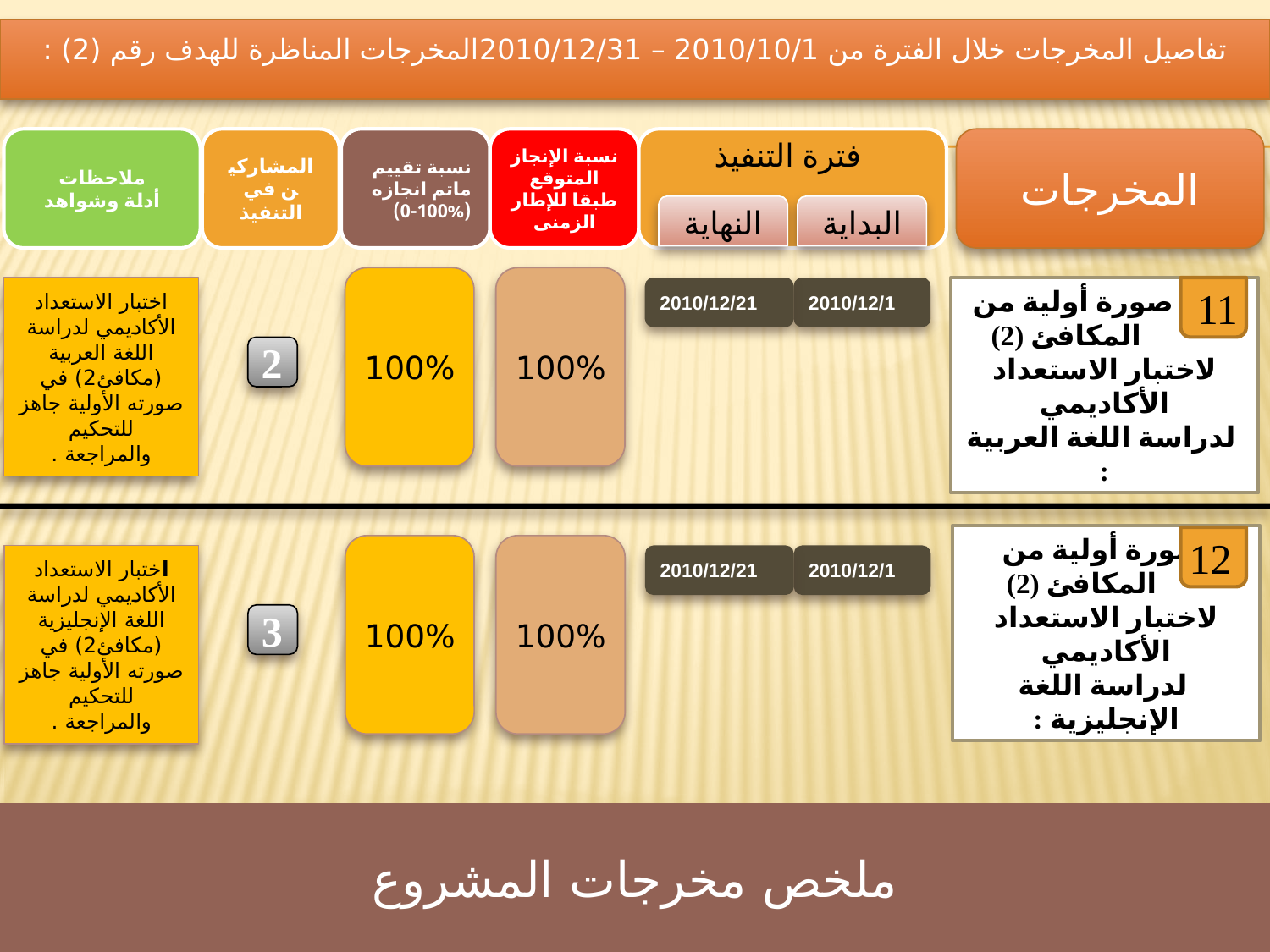

تفاصيل المخرجات خلال الفترة من 2010/10/1 – 2010/12/31المخرجات المناظرة للهدف رقم (2) :

ملاحظات
أدلة وشواهد
المشاركين في التنفيذ
نسبة تقييم ماتم انجازه
(0-100%)
نسبة الإنجاز المتوقع طبقا للإطار الزمنى
فترة التنفيذ

النهاية
البداية
المخرجات
100%
100%
اختبار الاستعداد الأكاديمي لدراسة اللغة العربية (مكافئ2) في صورته الأولية جاهز للتحكيم والمراجعة .
2010/12/21
2010/12/1
2010/12/21
2010/12/1
          صورة أولية من
           المكافئ (2) لاختبار الاستعداد الأكاديمي
 لدراسة اللغة العربية :
2
100%
100%
اختبار الاستعداد الأكاديمي لدراسة اللغة الإنجليزية (مكافئ2) في صورته الأولية جاهز للتحكيم والمراجعة .
3
ملخص مخرجات المشروع
11

  صورة أولية من
       المكافئ (2) لاختبار الاستعداد الأكاديمي
 لدراسة اللغة الإنجليزية :
12